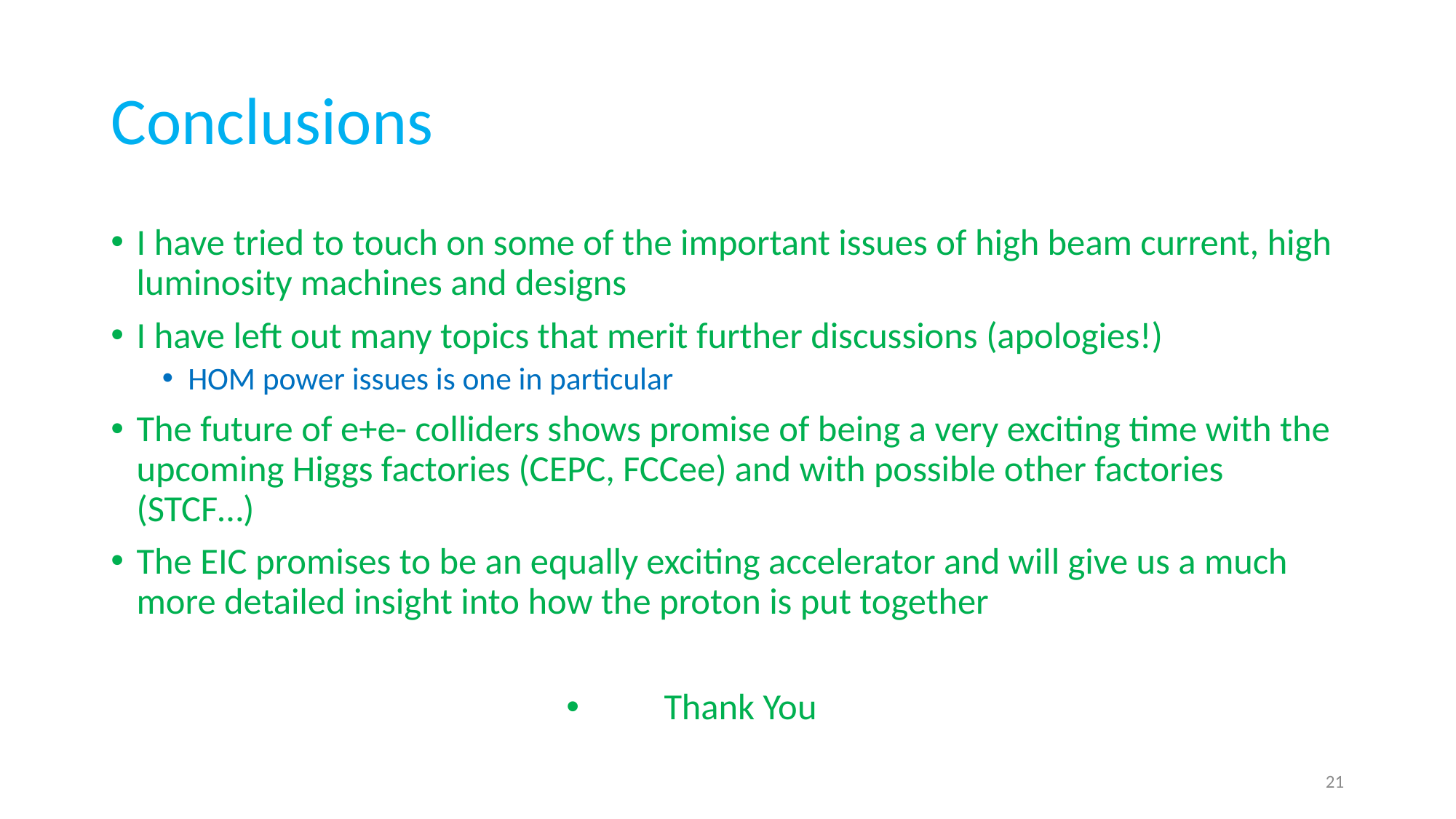

# Conclusions
I have tried to touch on some of the important issues of high beam current, high luminosity machines and designs
I have left out many topics that merit further discussions (apologies!)
HOM power issues is one in particular
The future of e+e- colliders shows promise of being a very exciting time with the upcoming Higgs factories (CEPC, FCCee) and with possible other factories (STCF…)
The EIC promises to be an equally exciting accelerator and will give us a much more detailed insight into how the proton is put together

Thank You
21